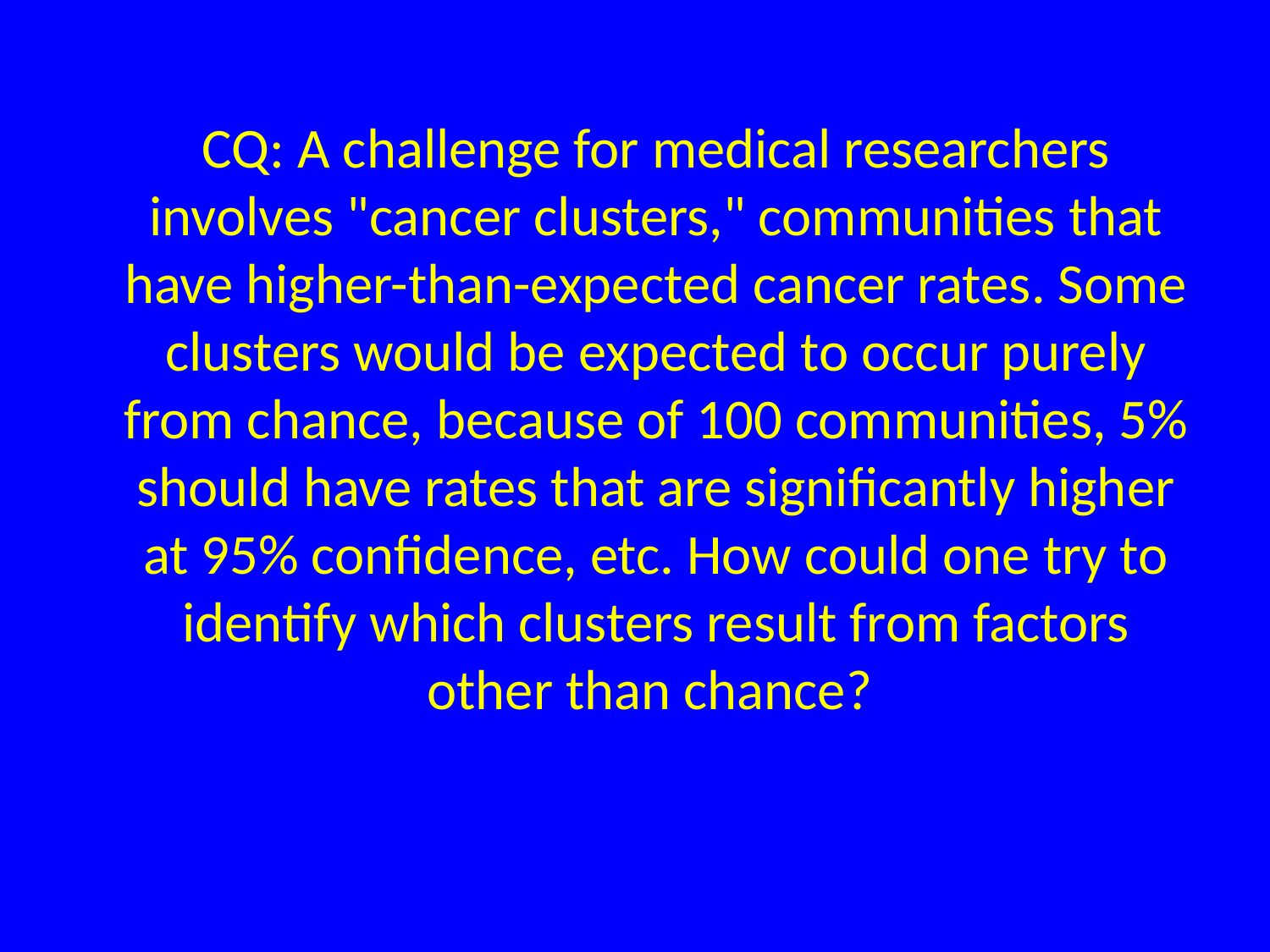

CQ: A challenge for medical researchers involves "cancer clusters," communities that have higher-than-expected cancer rates. Some clusters would be expected to occur purely from chance, because of 100 communities, 5% should have rates that are significantly higher at 95% confidence, etc. How could one try to identify which clusters result from factors other than chance?